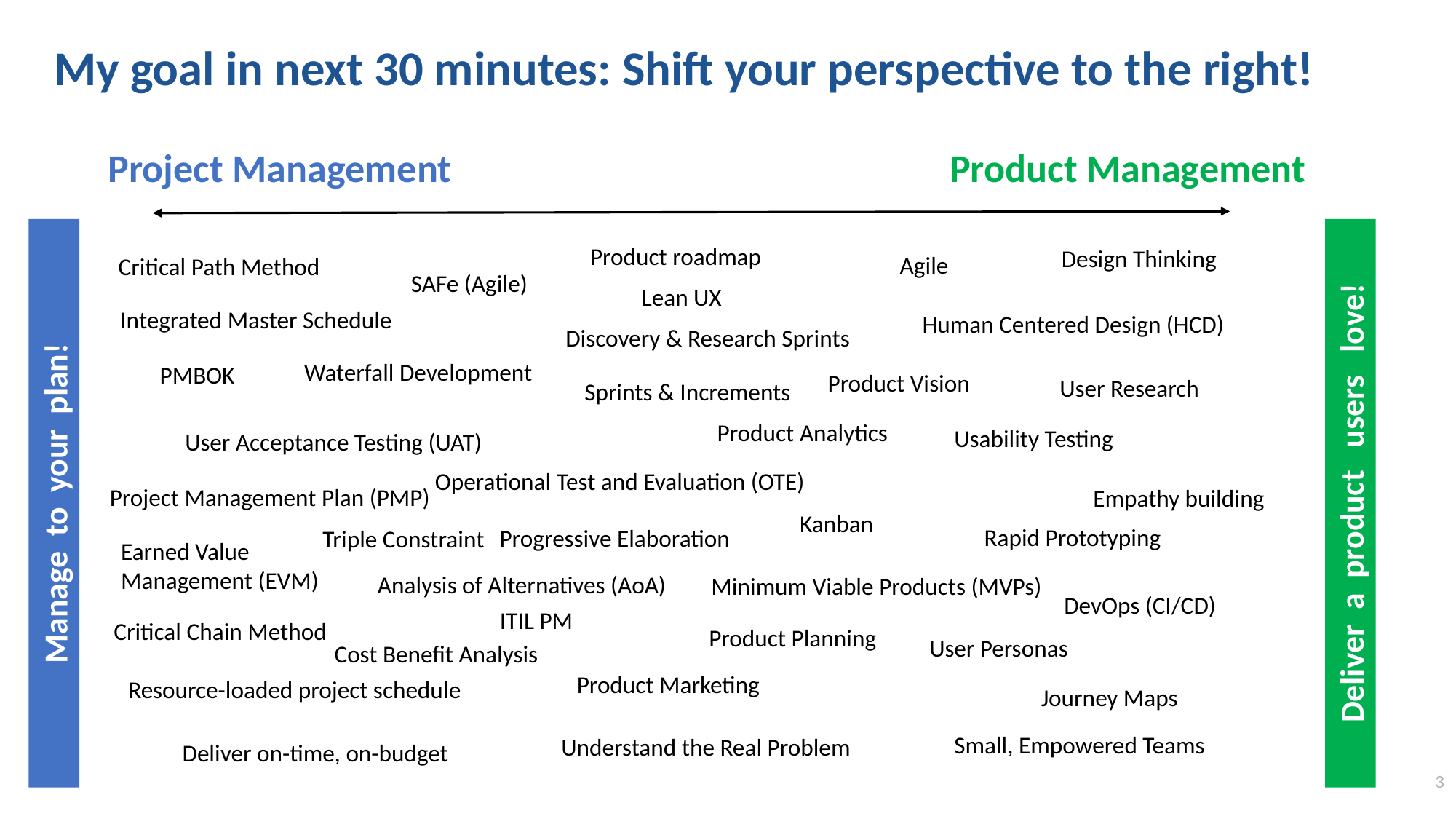

My goal in next 30 minutes: Shift your perspective to the right!
Product Management
Project Management
Product roadmap
Design Thinking
Agile
Critical Path Method
SAFe (Agile)
Lean UX
Integrated Master Schedule
Human Centered Design (HCD)
Discovery & Research Sprints
Waterfall Development
PMBOK
Product Vision
User Research
Sprints & Increments
Product Analytics
Usability Testing
User Acceptance Testing (UAT)
Operational Test and Evaluation (OTE)
Project Management Plan (PMP)
Deliver  a  product   users   love!
Manage  to  your  plan!
Empathy building
Kanban
Rapid Prototyping
Progressive Elaboration
Triple Constraint
Earned Value Management (EVM)
Analysis of Alternatives (AoA)
Minimum Viable Products (MVPs)
DevOps (CI/CD)
ITIL PM
Critical Chain Method
Product Planning
User Personas
Cost Benefit Analysis
Product Marketing
Resource-loaded project schedule
Journey Maps
Small, Empowered Teams
Understand the Real Problem
Deliver on-time, on-budget
3